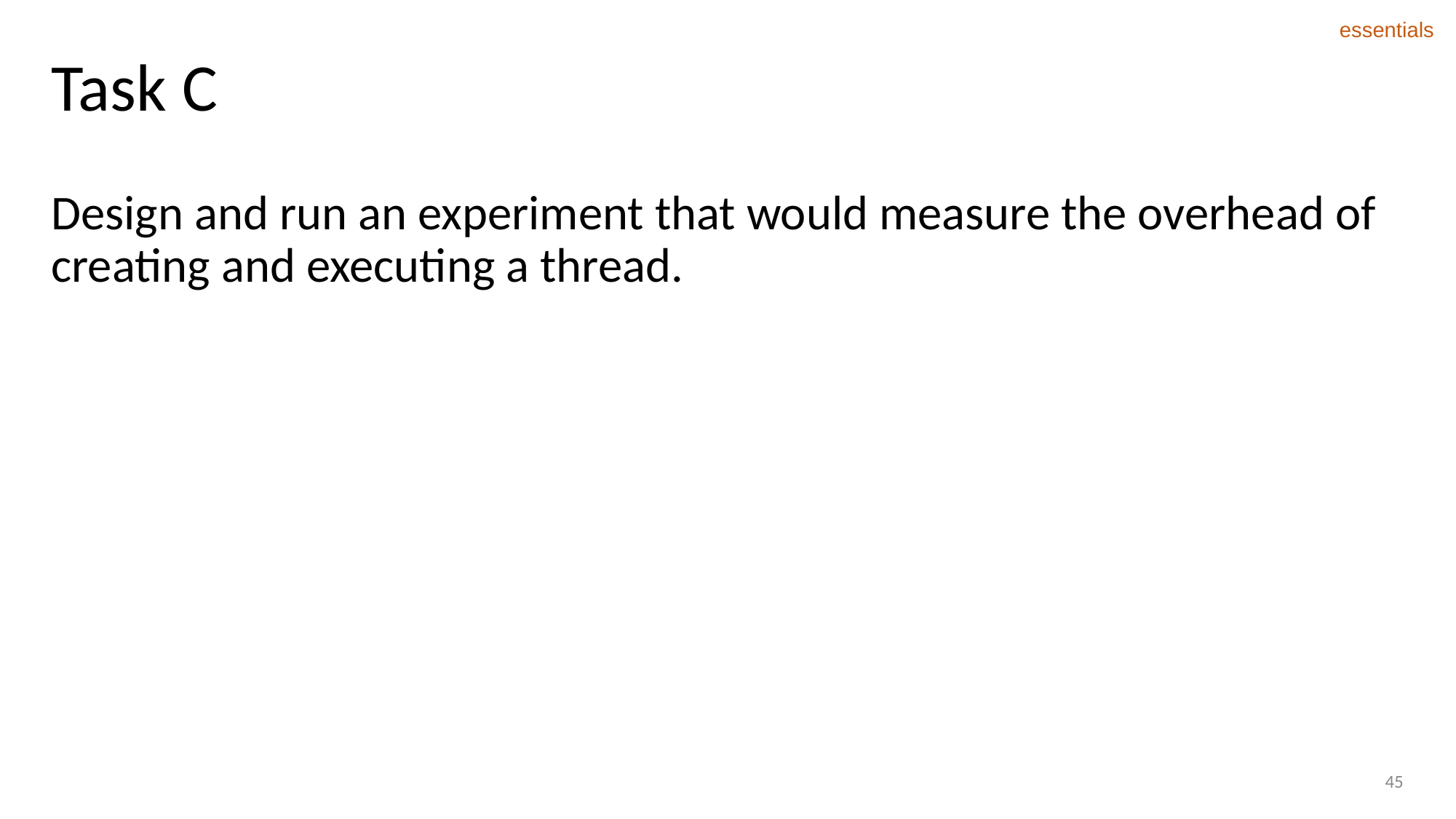

essentials
# Task C
Design and run an experiment that would measure the overhead of creating and executing a thread.
45